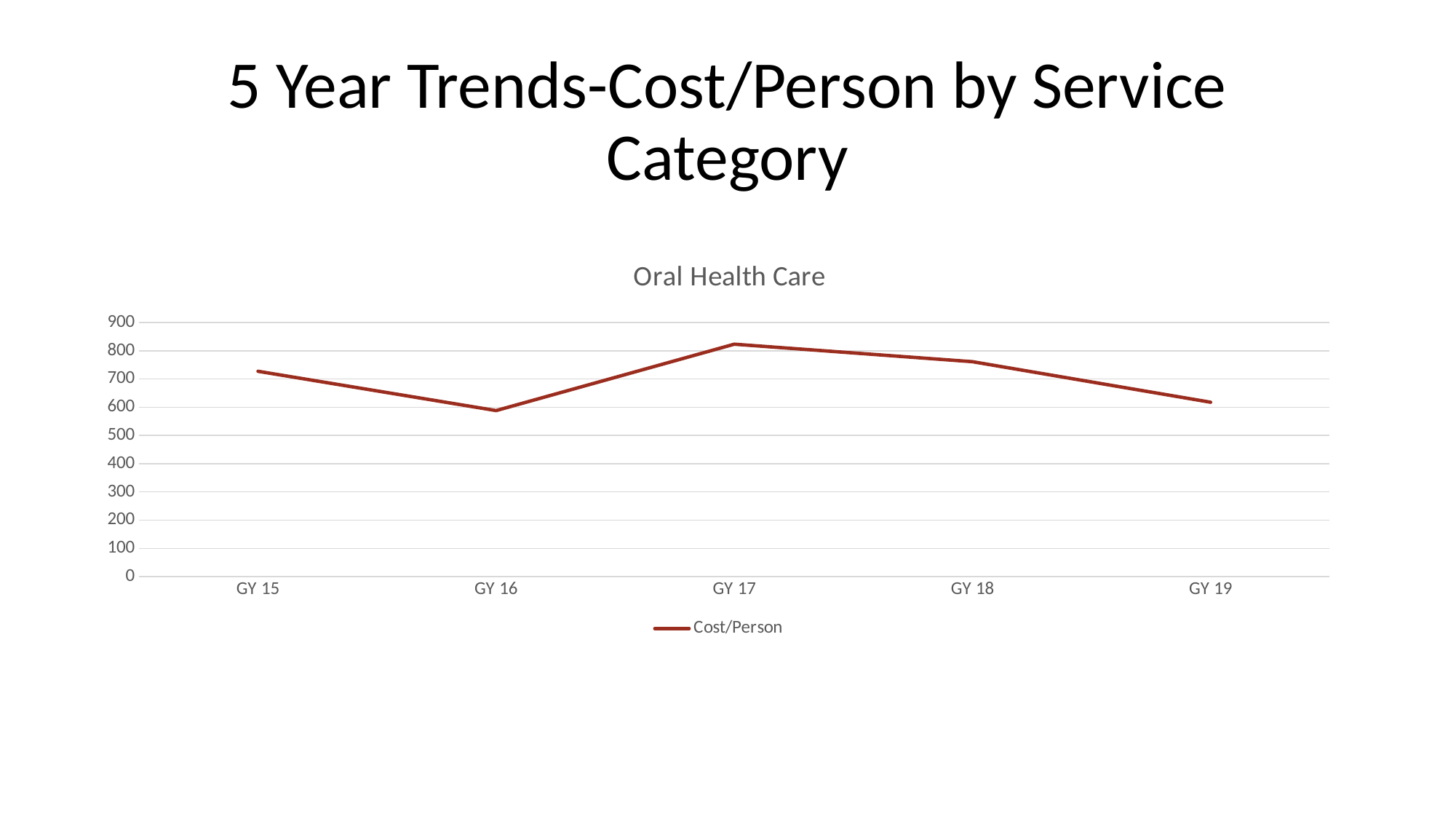

# 5 Year Trends-Cost/Person by Service Category

### Chart: Oral Health Care

| Category | Cost/Person |
|---|---|
| GY 15 | 727.48 |
| GY 16 | 588.27 |
| GY 17 | 823.32 |
| GY 18 | 761.36 |
| GY 19 | 617.78 |